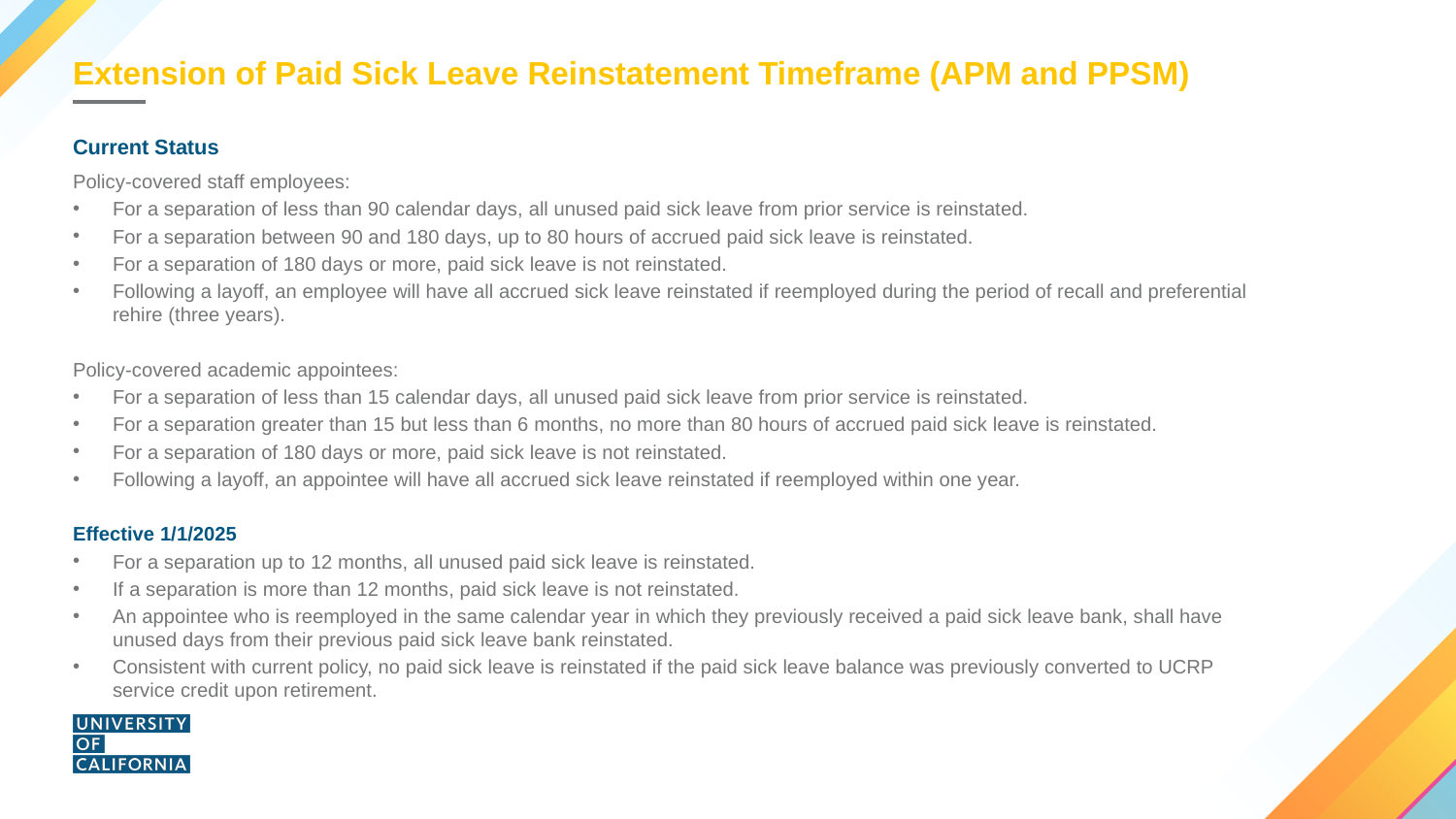

# Extension of Paid Sick Leave Reinstatement Timeframe (APM and PPSM)
Current Status
Policy-covered staff employees:
For a separation of less than 90 calendar days, all unused paid sick leave from prior service is reinstated.
For a separation between 90 and 180 days, up to 80 hours of accrued paid sick leave is reinstated.
For a separation of 180 days or more, paid sick leave is not reinstated.
Following a layoff, an employee will have all accrued sick leave reinstated if reemployed during the period of recall and preferential rehire (three years).

Policy-covered academic appointees:
For a separation of less than 15 calendar days, all unused paid sick leave from prior service is reinstated.
For a separation greater than 15 but less than 6 months, no more than 80 hours of accrued paid sick leave is reinstated.
For a separation of 180 days or more, paid sick leave is not reinstated.
Following a layoff, an appointee will have all accrued sick leave reinstated if reemployed within one year.

Effective 1/1/2025
For a separation up to 12 months, all unused paid sick leave is reinstated.
If a separation is more than 12 months, paid sick leave is not reinstated.
An appointee who is reemployed in the same calendar year in which they previously received a paid sick leave bank, shall have unused days from their previous paid sick leave bank reinstated.
Consistent with current policy, no paid sick leave is reinstated if the paid sick leave balance was previously converted to UCRP service credit upon retirement.